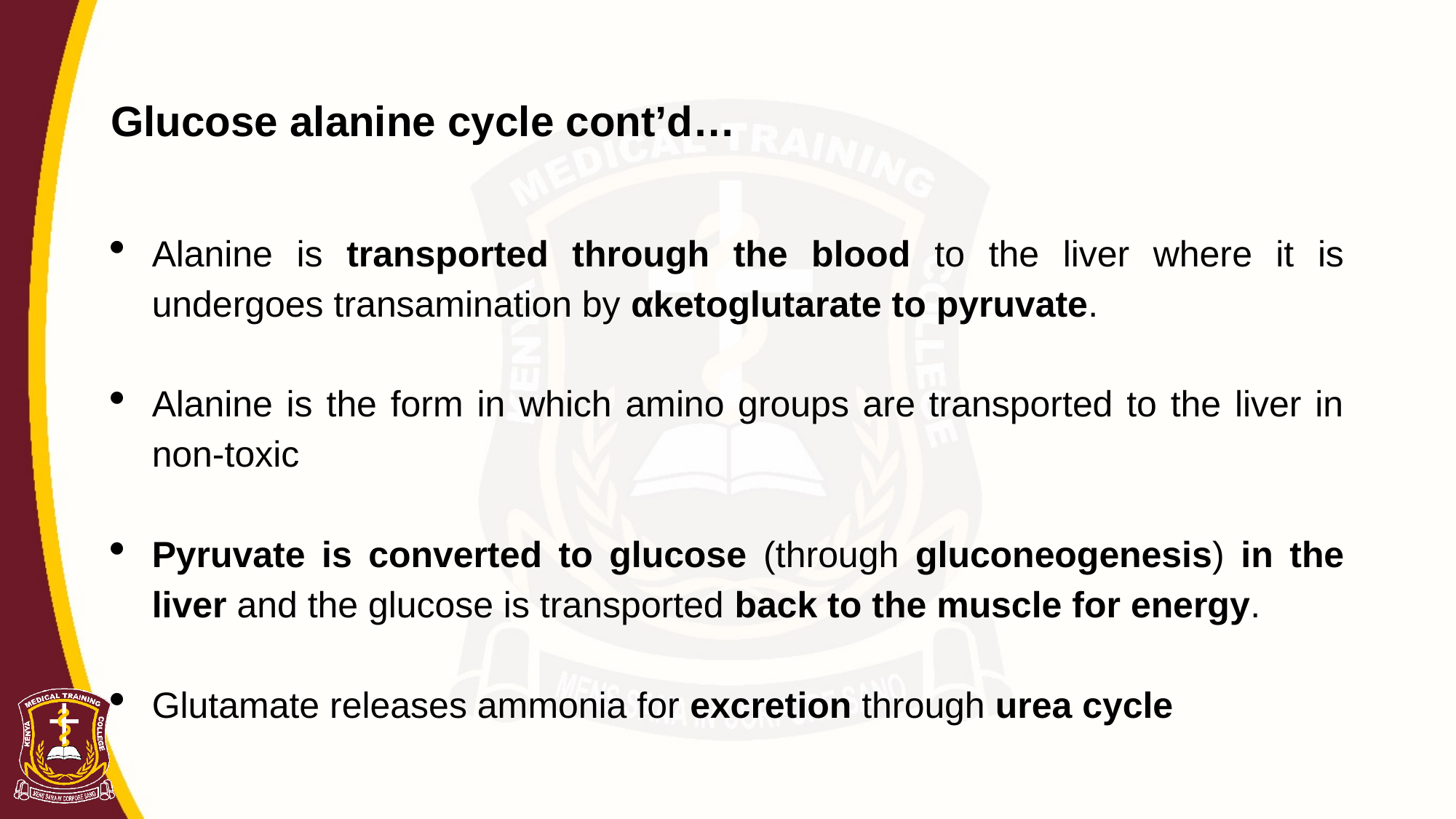

# Glucose alanine cycle cont’d…
Alanine is transported through the blood to the liver where it is undergoes transamination by αketoglutarate to pyruvate.

Alanine is the form in which amino groups are transported to the liver in non-toxic

Pyruvate is converted to glucose (through gluconeogenesis) in the liver and the glucose is transported back to the muscle for energy.

Glutamate releases ammonia for excretion through urea cycle